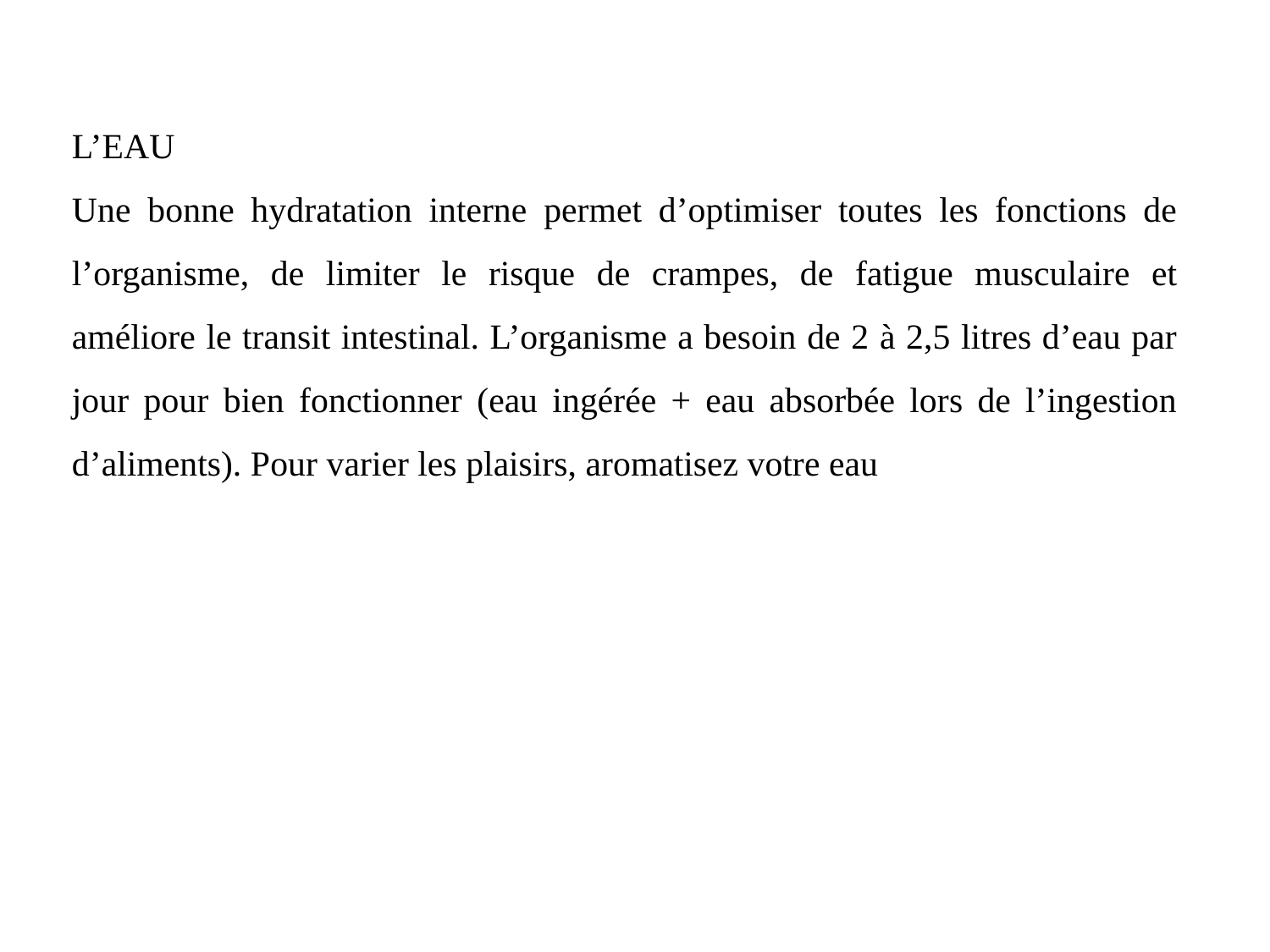

L’EAU
Une bonne hydratation interne permet d’optimiser toutes les fonctions de l’organisme, de limiter le risque de crampes, de fatigue musculaire et améliore le transit intestinal. L’organisme a besoin de 2 à 2,5 litres d’eau par jour pour bien fonctionner (eau ingérée + eau absorbée lors de l’ingestion d’aliments). Pour varier les plaisirs, aromatisez votre eau